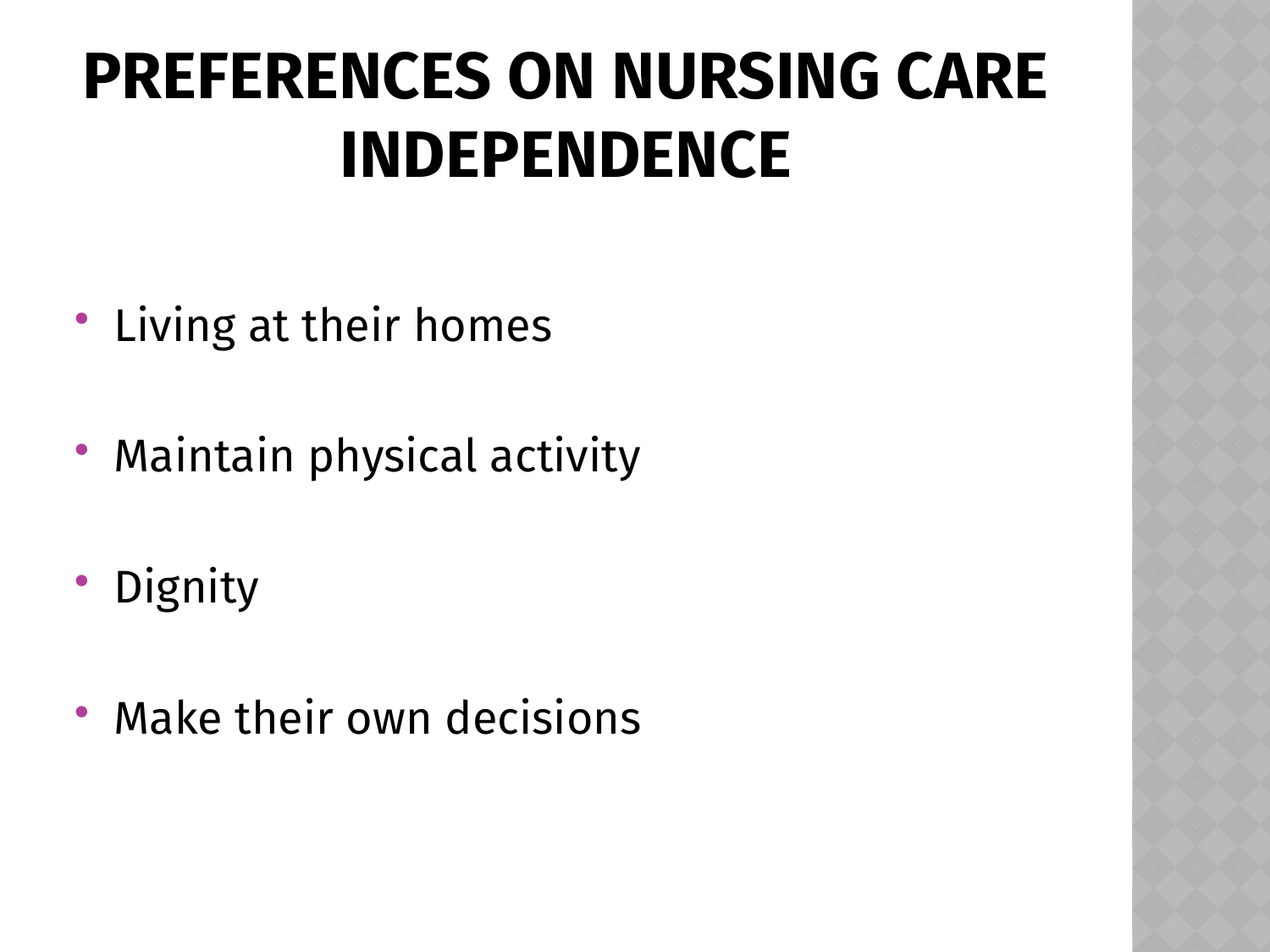

# Preferences on nursing care independence

Living at their homes

Maintain physical activity

Dignity

Make their own decisions